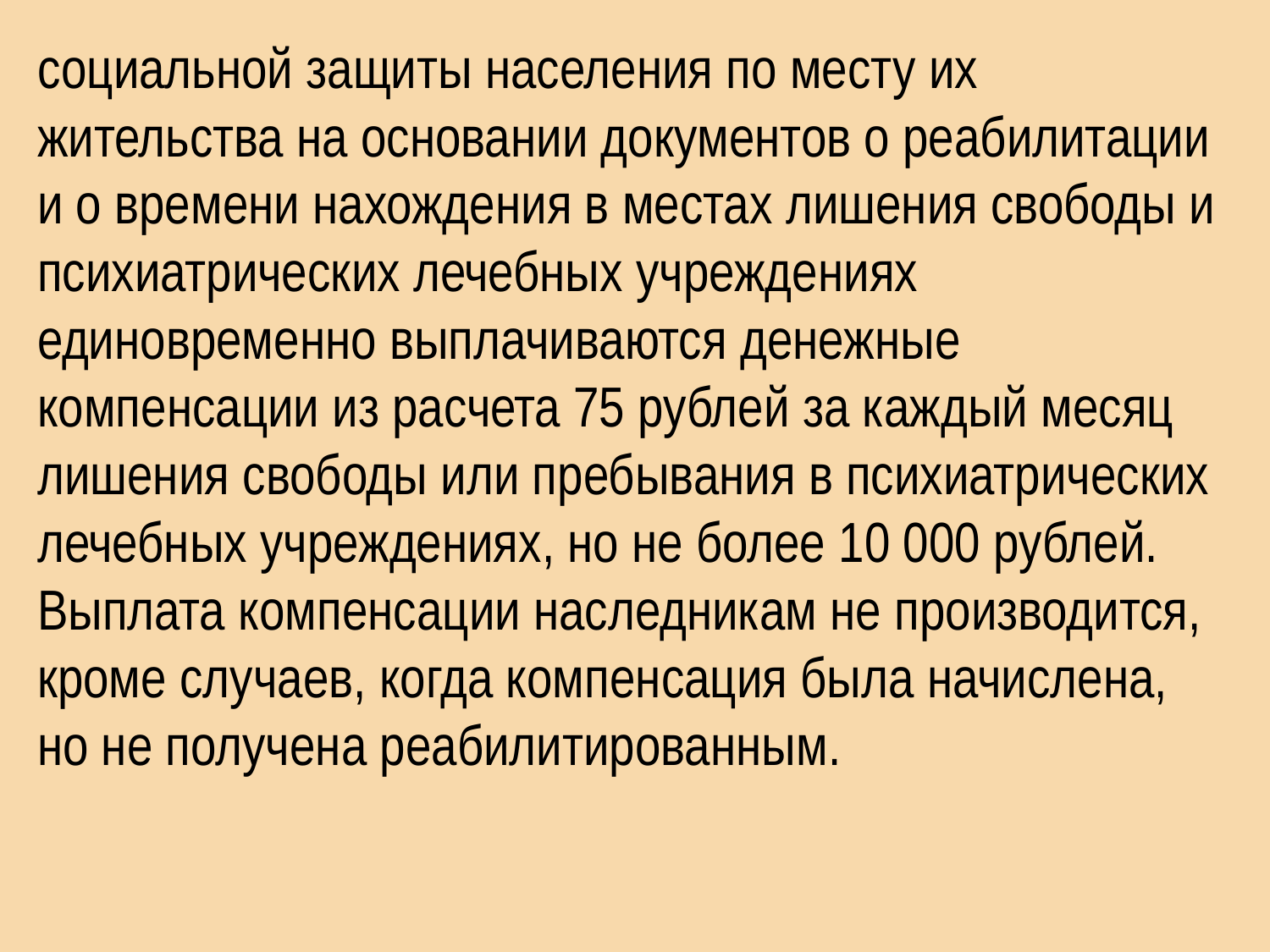

социальной защиты населения по месту их жительства на основании документов о реабилитации и о времени нахождения в местах лишения свободы и психиатрических лечебных учреждениях единовременно выплачиваются денежные компенсации из расчета 75 рублей за каждый месяц лишения свободы или пребывания в психиатрических лечебных учреждениях, но не более 10 000 рублей.
Выплата компенсации наследникам не производится, кроме случаев, когда компенсация была начислена, но не получена реабилитированным.